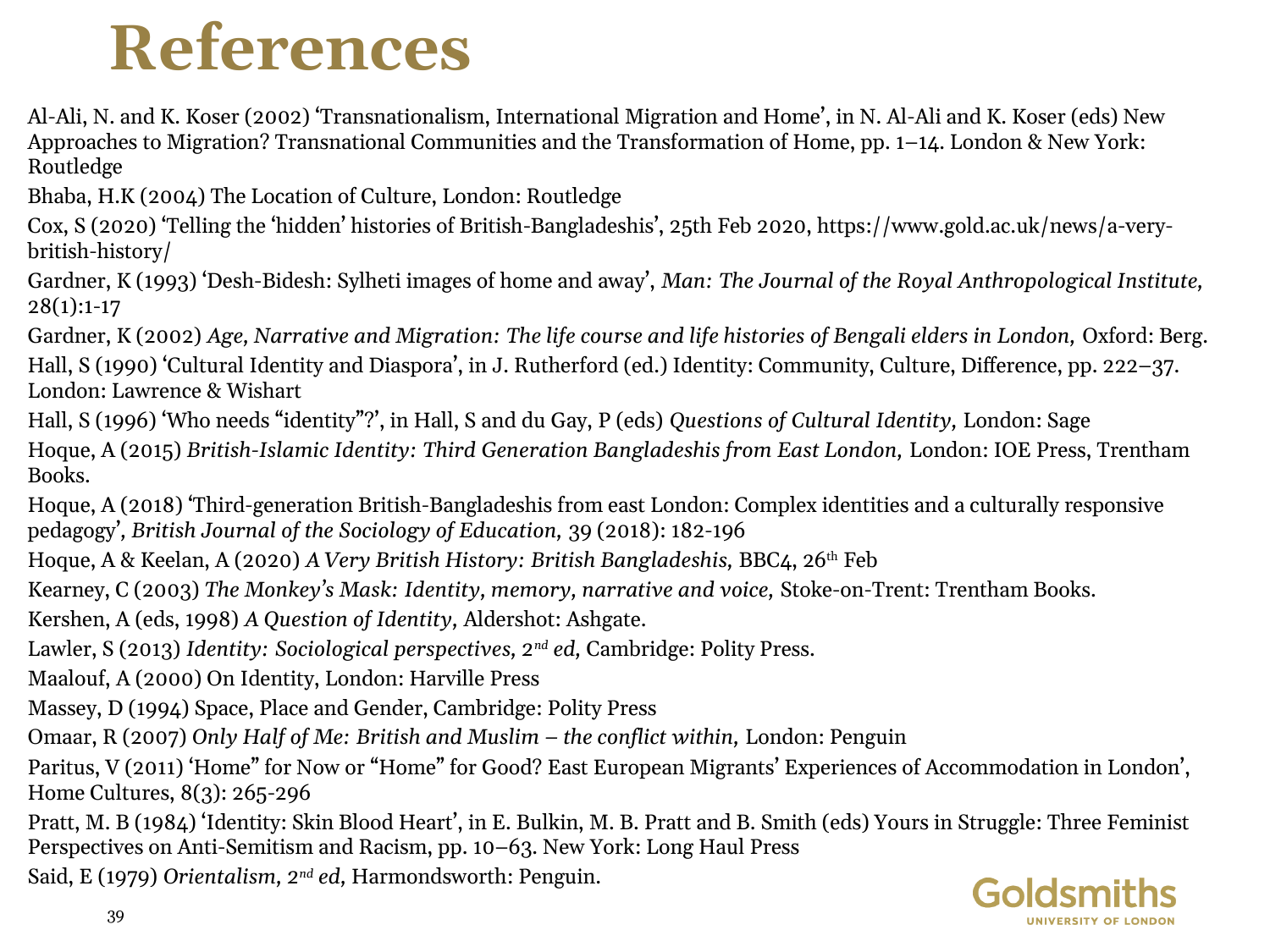

# References
Al-Ali, N. and K. Koser (2002) ‘Transnationalism, International Migration and Home’, in N. Al-Ali and K. Koser (eds) New Approaches to Migration? Transnational Communities and the Transformation of Home, pp. 1–14. London & New York: Routledge
Bhaba, H.K (2004) The Location of Culture, London: Routledge
Cox, S (2020) ‘Telling the ‘hidden’ histories of British-Bangladeshis’, 25th Feb 2020, https://www.gold.ac.uk/news/a-very-british-history/
Gardner, K (1993) ‘Desh-Bidesh: Sylheti images of home and away’, Man: The Journal of the Royal Anthropological Institute, 28(1):1-17
Gardner, K (2002) Age, Narrative and Migration: The life course and life histories of Bengali elders in London, Oxford: Berg.
Hall, S (1990) ‘Cultural Identity and Diaspora’, in J. Rutherford (ed.) Identity: Community, Culture, Difference, pp. 222–37. London: Lawrence & Wishart
Hall, S (1996) ‘Who needs “identity”?’, in Hall, S and du Gay, P (eds) Questions of Cultural Identity, London: Sage
Hoque, A (2015) British-Islamic Identity: Third Generation Bangladeshis from East London, London: IOE Press, Trentham Books.
Hoque, A (2018) ‘Third-generation British-Bangladeshis from east London: Complex identities and a culturally responsive pedagogy’, British Journal of the Sociology of Education, 39 (2018): 182-196
Hoque, A & Keelan, A (2020) A Very British History: British Bangladeshis, BBC4, 26th Feb
Kearney, C (2003) The Monkey’s Mask: Identity, memory, narrative and voice, Stoke-on-Trent: Trentham Books.
Kershen, A (eds, 1998) A Question of Identity, Aldershot: Ashgate.
Lawler, S (2013) Identity: Sociological perspectives, 2nd ed, Cambridge: Polity Press.
Maalouf, A (2000) On Identity, London: Harville Press
Massey, D (1994) Space, Place and Gender, Cambridge: Polity Press
Omaar, R (2007) Only Half of Me: British and Muslim – the conflict within, London: Penguin
Paritus, V (2011) ‘Home” for Now or “Home” for Good? East European Migrants’ Experiences of Accommodation in London’, Home Cultures, 8(3): 265-296
Pratt, M. B (1984) ‘Identity: Skin Blood Heart’, in E. Bulkin, M. B. Pratt and B. Smith (eds) Yours in Struggle: Three Feminist Perspectives on Anti-Semitism and Racism, pp. 10–63. New York: Long Haul Press
Said, E (1979) Orientalism, 2nd ed, Harmondsworth: Penguin.
39